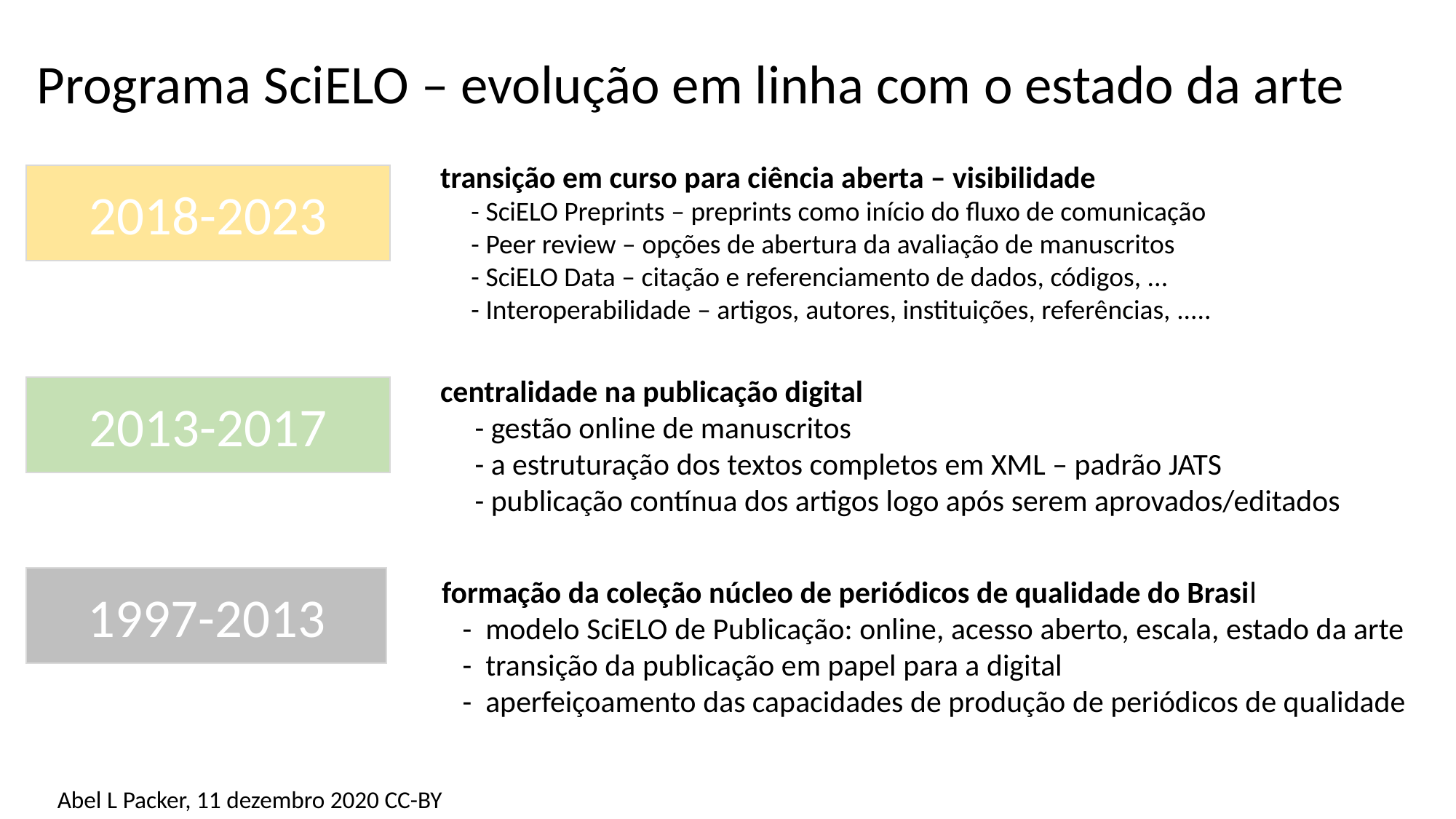

Programa SciELO – evolução em linha com o estado da arte
transição em curso para ciência aberta – visibilidade
     - SciELO Preprints – preprints como início do fluxo de comunicação
     - Peer review – opções de abertura da avaliação de manuscritos
     - SciELO Data – citação e referenciamento de dados, códigos, ...
     - Interoperabilidade – artigos, autores, instituições, referências, .....
2018-2023
centralidade na publicação digital
     - gestão online de manuscritos
     - a estruturação dos textos completos em XML – padrão JATS
     - publicação contínua dos artigos logo após serem aprovados/editados
2013-2017
1997-2013
formação da coleção núcleo de periódicos de qualidade do Brasil
   -  modelo SciELO de Publicação: online, acesso aberto, escala, estado da arte
   -  transição da publicação em papel para a digital
   -  aperfeiçoamento das capacidades de produção de periódicos de qualidade
Abel L Packer, 11 dezembro 2020 CC-BY